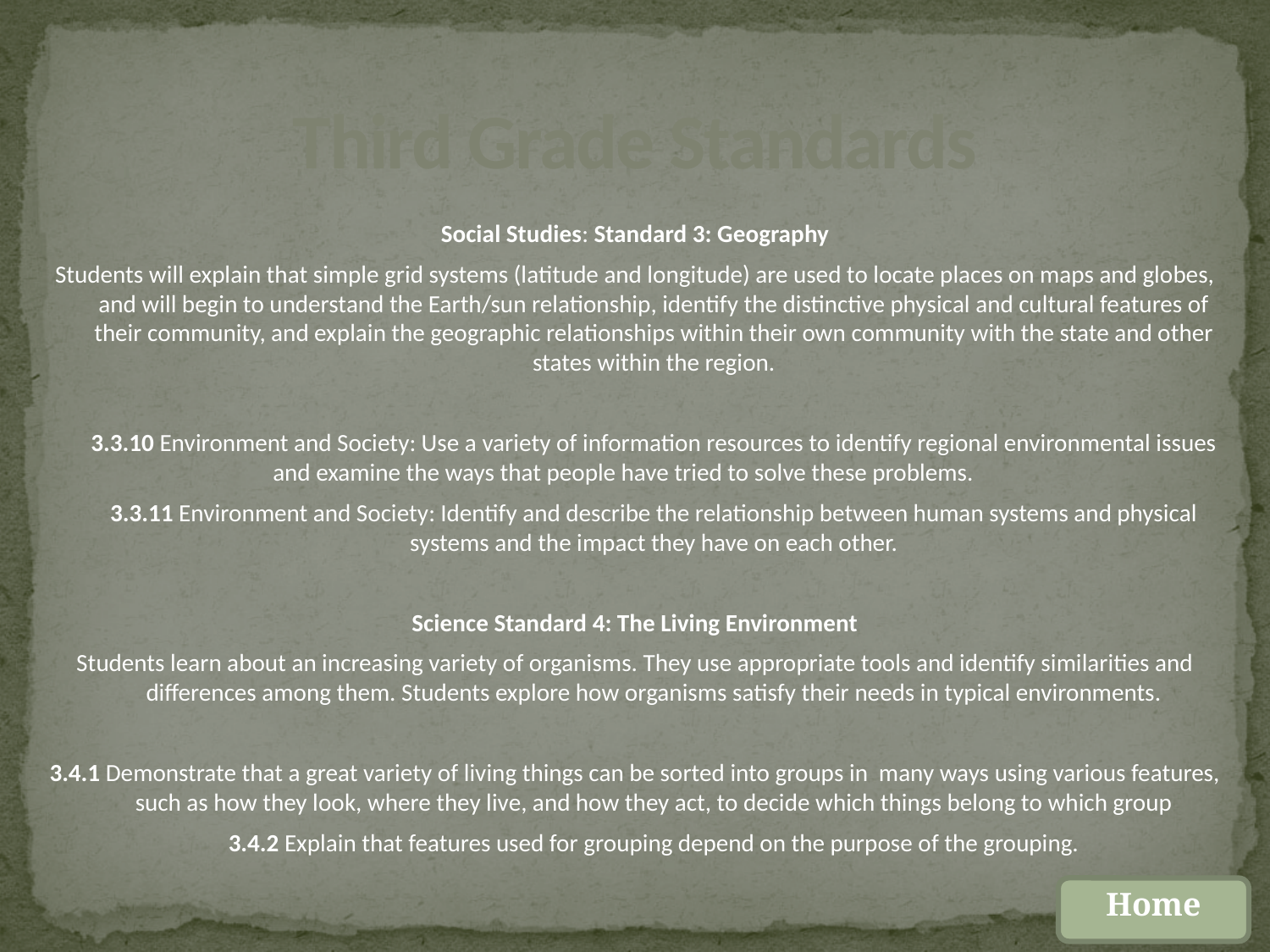

# Third Grade Standards
Social Studies: Standard 3: Geography
Students will explain that simple grid systems (latitude and longitude) are used to locate places on maps and globes, and will begin to understand the Earth/sun relationship, identify the distinctive physical and cultural features of their community, and explain the geographic relationships within their own community with the state and other states within the region.

	3.3.10 Environment and Society: Use a variety of information resources to identify regional environmental issues and examine the ways that people have tried to solve these problems.
	3.3.11 Environment and Society: Identify and describe the relationship between human systems and physical systems and the impact they have on each other.

Science Standard 4: The Living Environment
Students learn about an increasing variety of organisms. They use appropriate tools and identify similarities and differences among them. Students explore how organisms satisfy their needs in typical environments.

3.4.1 Demonstrate that a great variety of living things can be sorted into groups in  many ways using various features, such as how they look, where they live, and how they act, to decide which things belong to which group
	3.4.2 Explain that features used for grouping depend on the purpose of the grouping.
Home